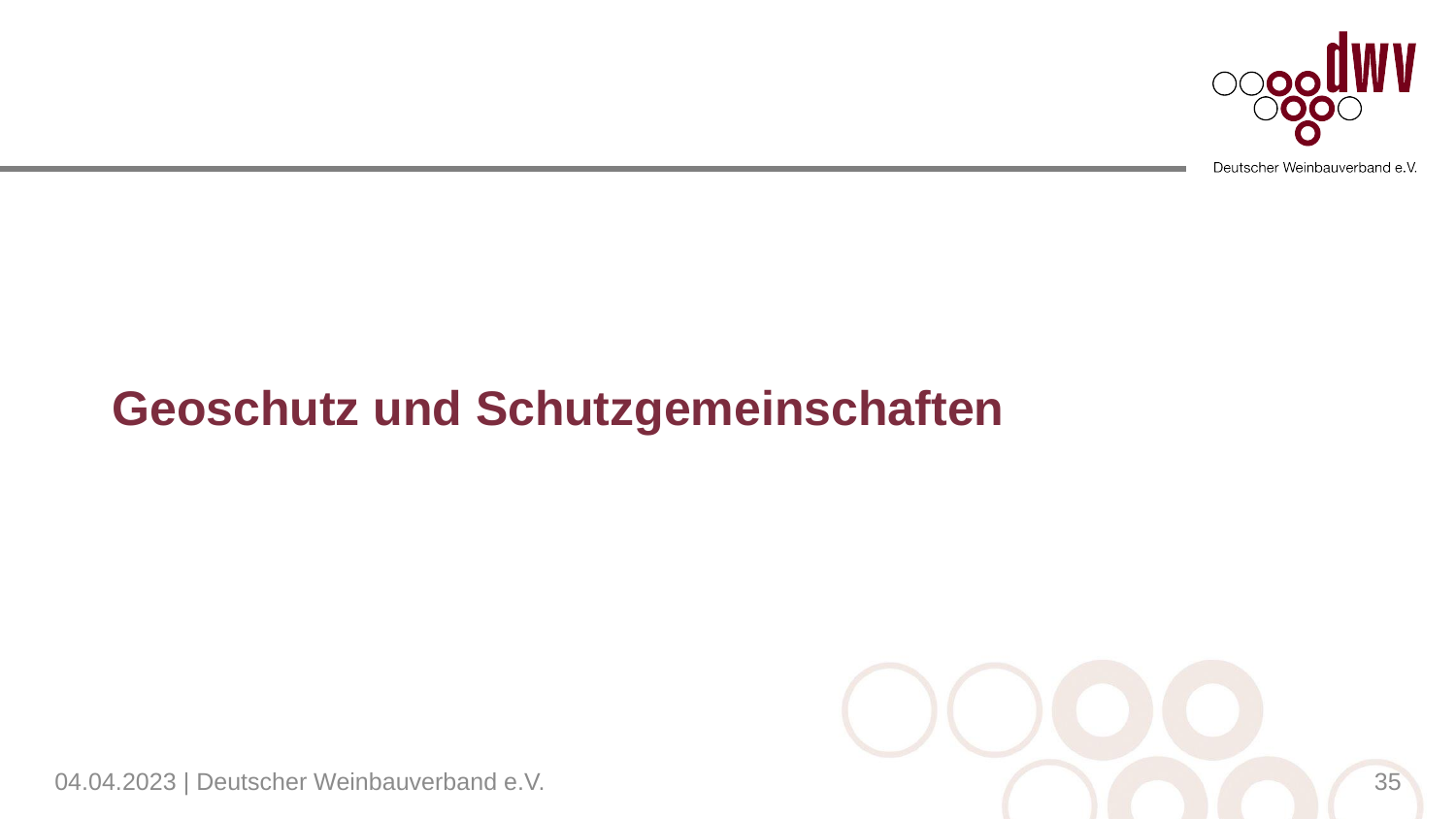

#

Geoschutz und Schutzgemeinschaften
04.04.2023 | Deutscher Weinbauverband e.V.
35